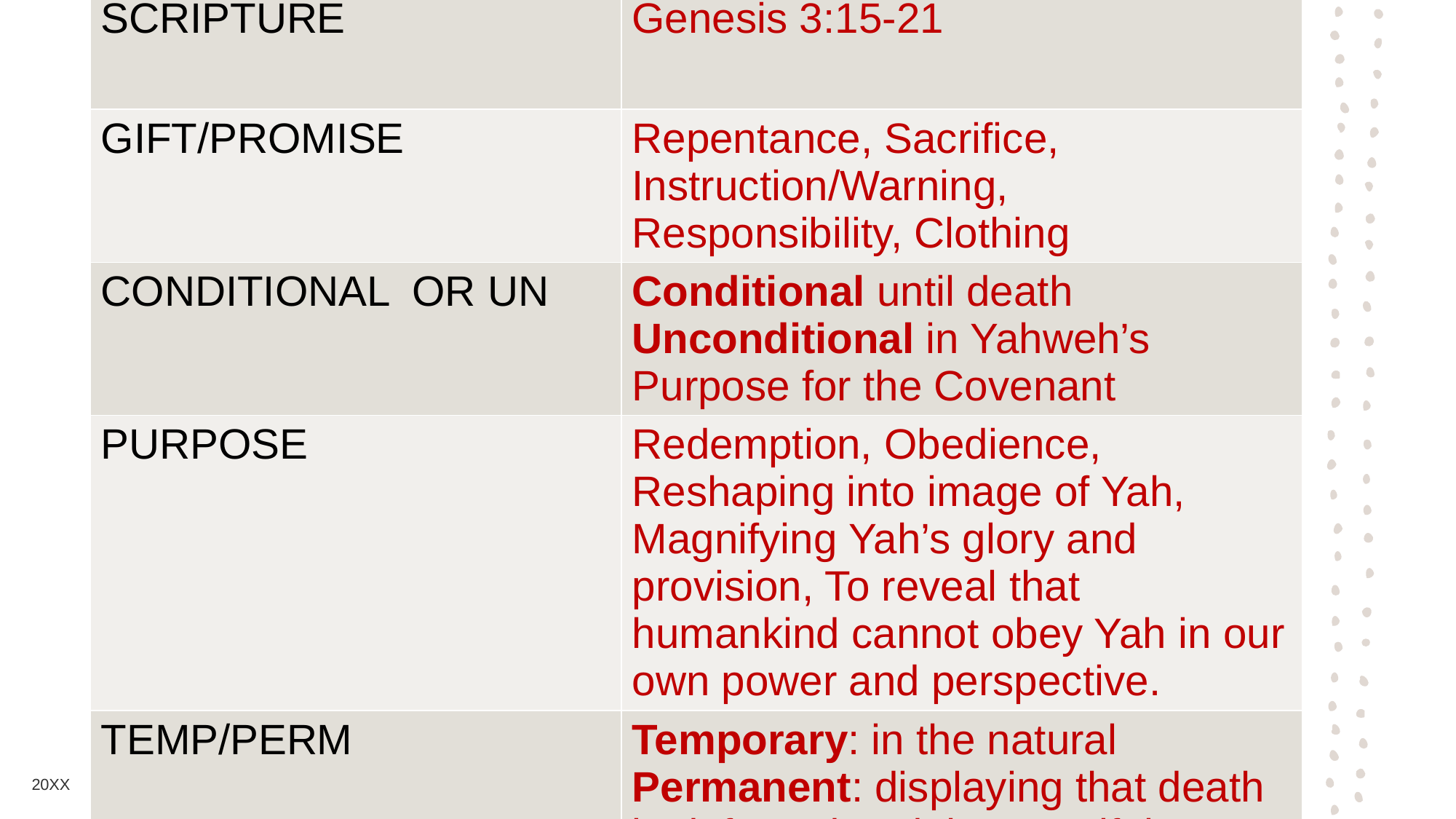

| WHO | ADAM |
| --- | --- |
| SCRIPTURE | Genesis 3:15-21 |
| GIFT/PROMISE | Repentance, Sacrifice, Instruction/Warning, Responsibility, Clothing |
| CONDITIONAL OR UN | Conditional until death Unconditional in Yahweh’s Purpose for the Covenant |
| PURPOSE | Redemption, Obedience, Reshaping into image of Yah, Magnifying Yah’s glory and provision, To reveal that humankind cannot obey Yah in our own power and perspective. |
| TEMP/PERM | Temporary: in the natural Permanent: displaying that death is defeated and the mercifulness of Yahweh |
20XX